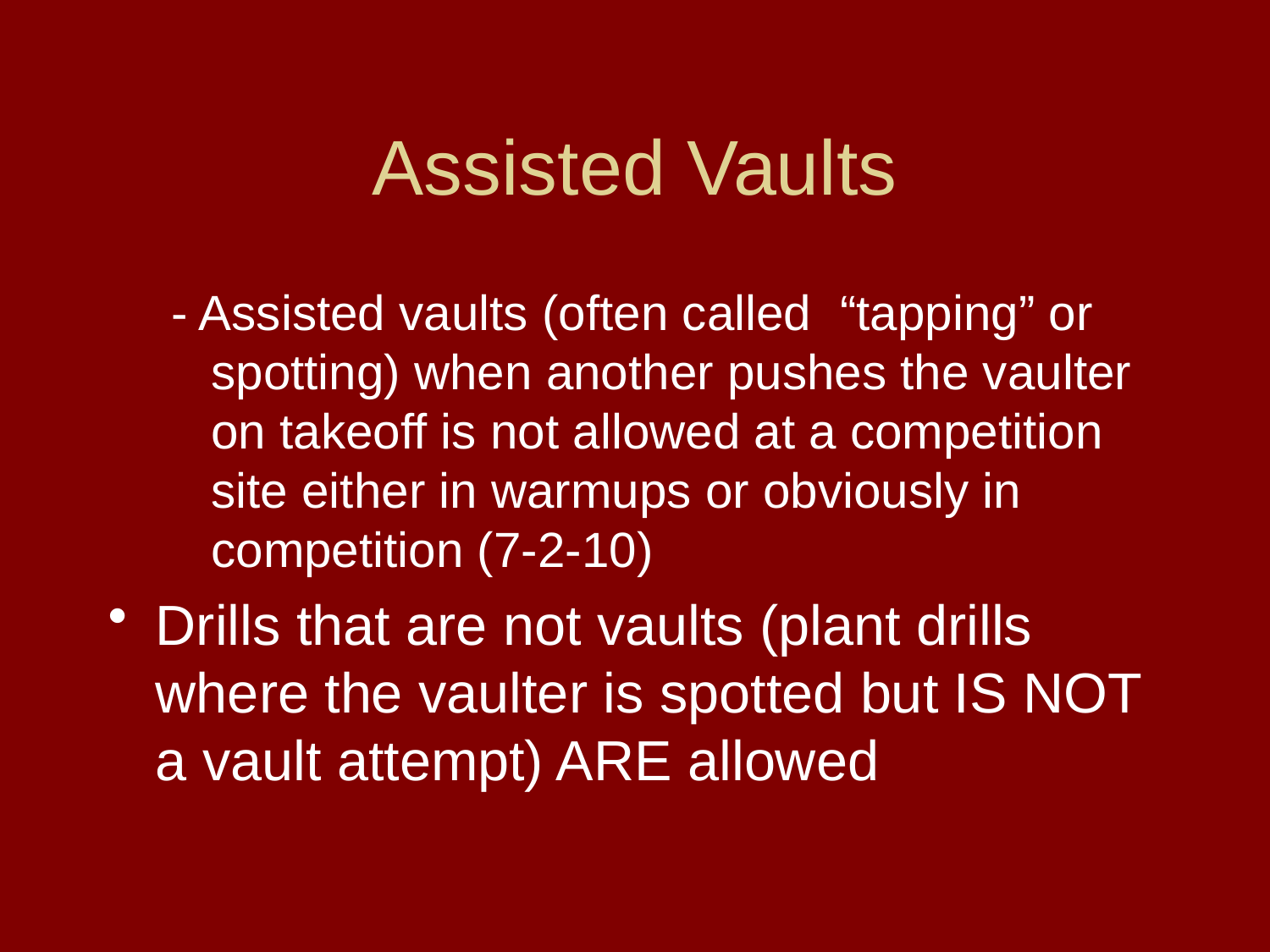

# Assisted Vaults
- Assisted vaults (often called  “tapping” or spotting) when another pushes the vaulter on takeoff is not allowed at a competition site either in warmups or obviously in competition (7-2-10)
Drills that are not vaults (plant drills where the vaulter is spotted but IS NOT a vault attempt) ARE allowed